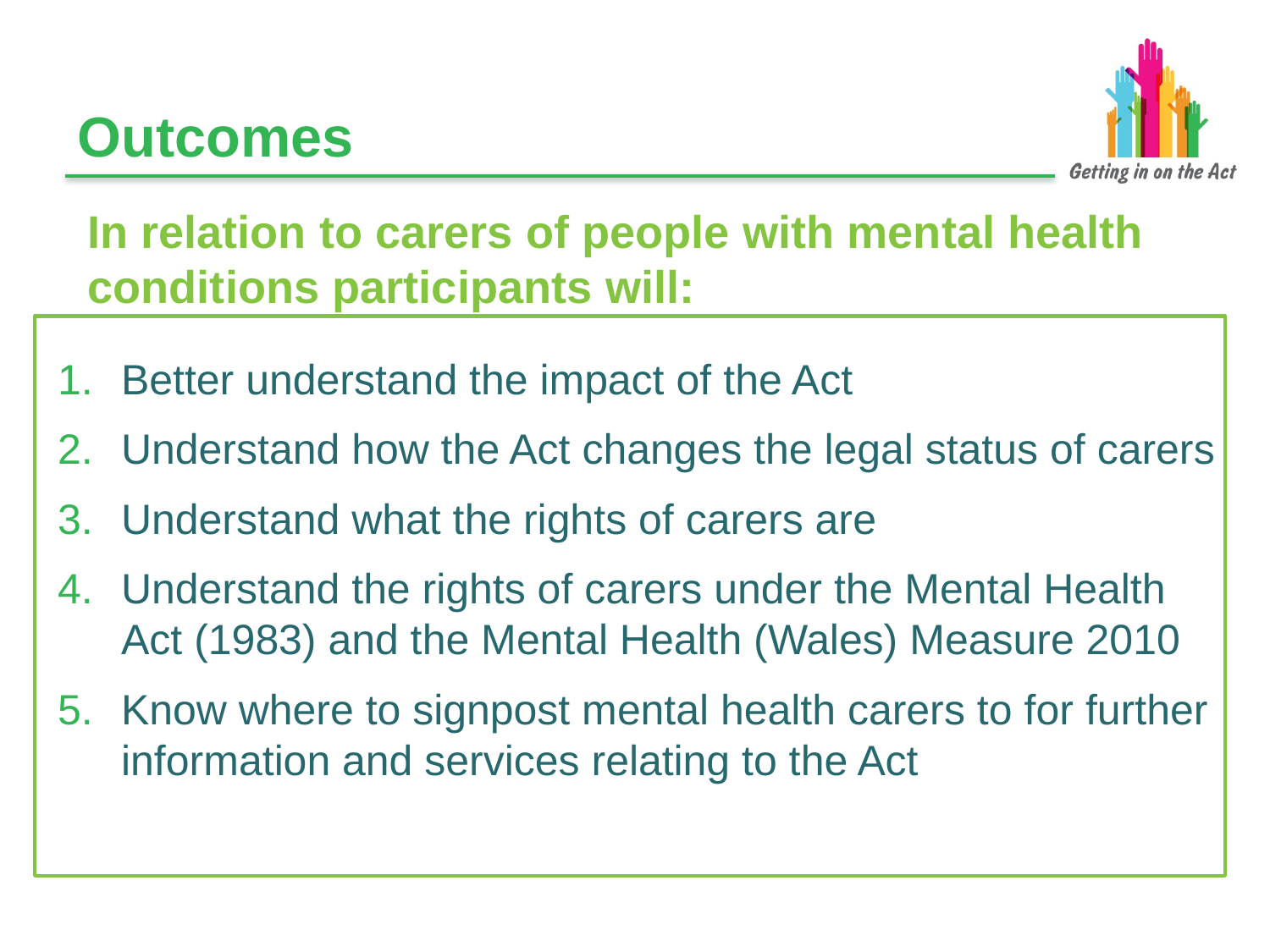

# Outcomes
In relation to carers of people with mental health conditions participants will:

Better understand the impact of the Act
Understand how the Act changes the legal status of carers
Understand what the rights of carers are
Understand the rights of carers under the Mental Health Act (1983) and the Mental Health (Wales) Measure 2010
Know where to signpost mental health carers to for further information and services relating to the Act